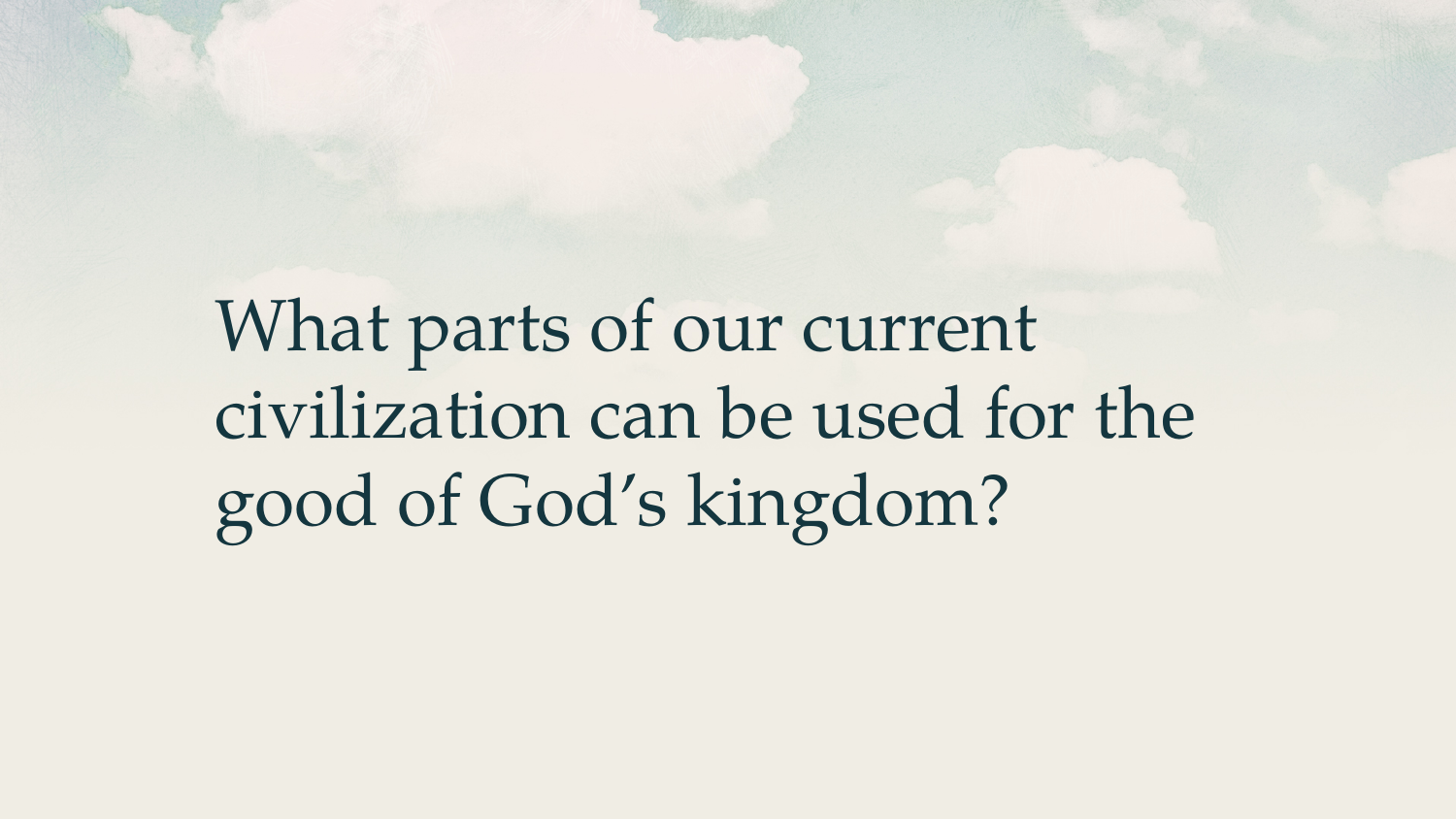

What parts of our current civilization can be used for the good of God’s kingdom?